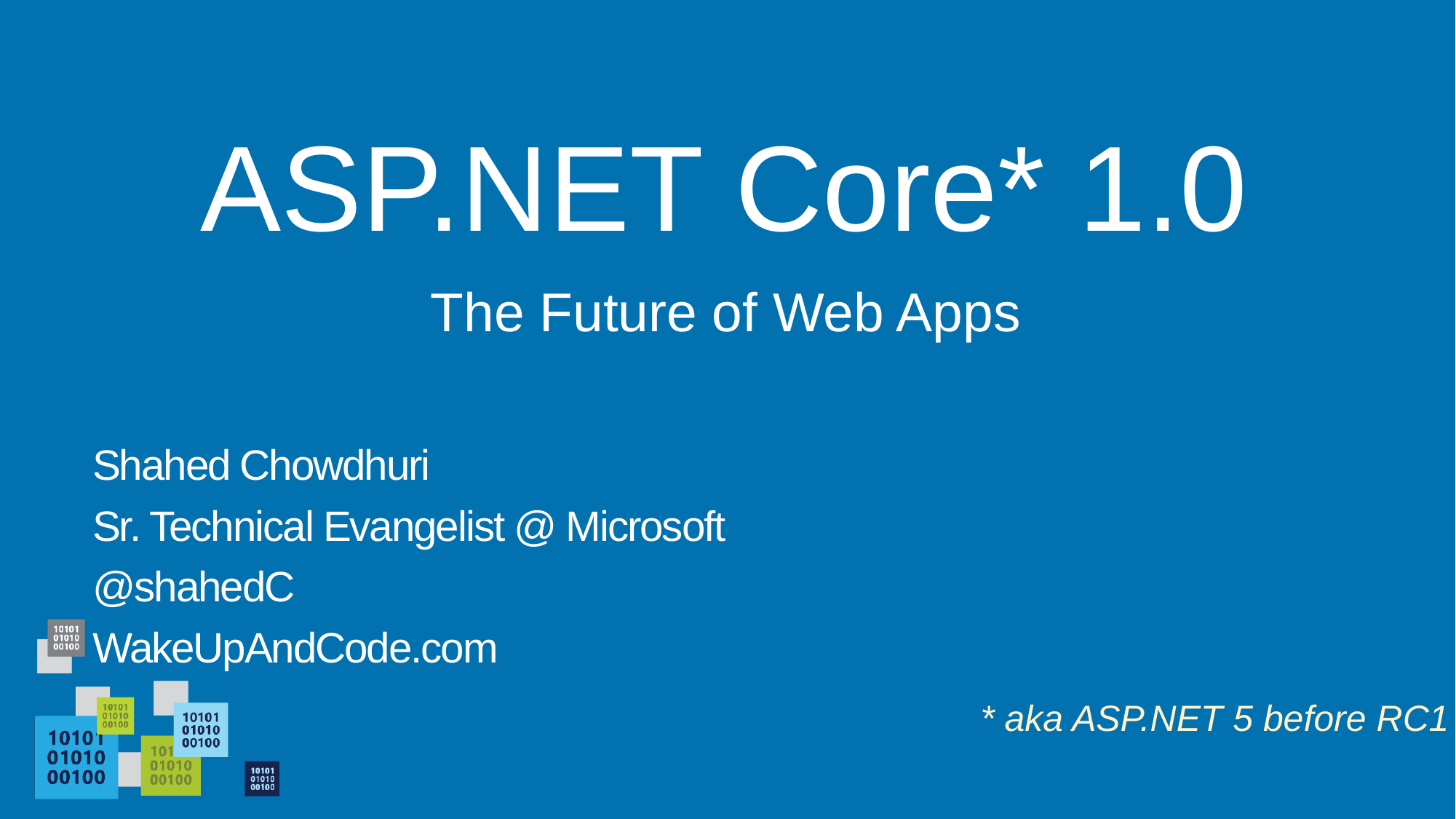

# ASP.NET Core* 1.0
The Future of Web Apps
Shahed Chowdhuri
Sr. Technical Evangelist @ Microsoft
@shahedC
WakeUpAndCode.com
* aka ASP.NET 5 before RC1